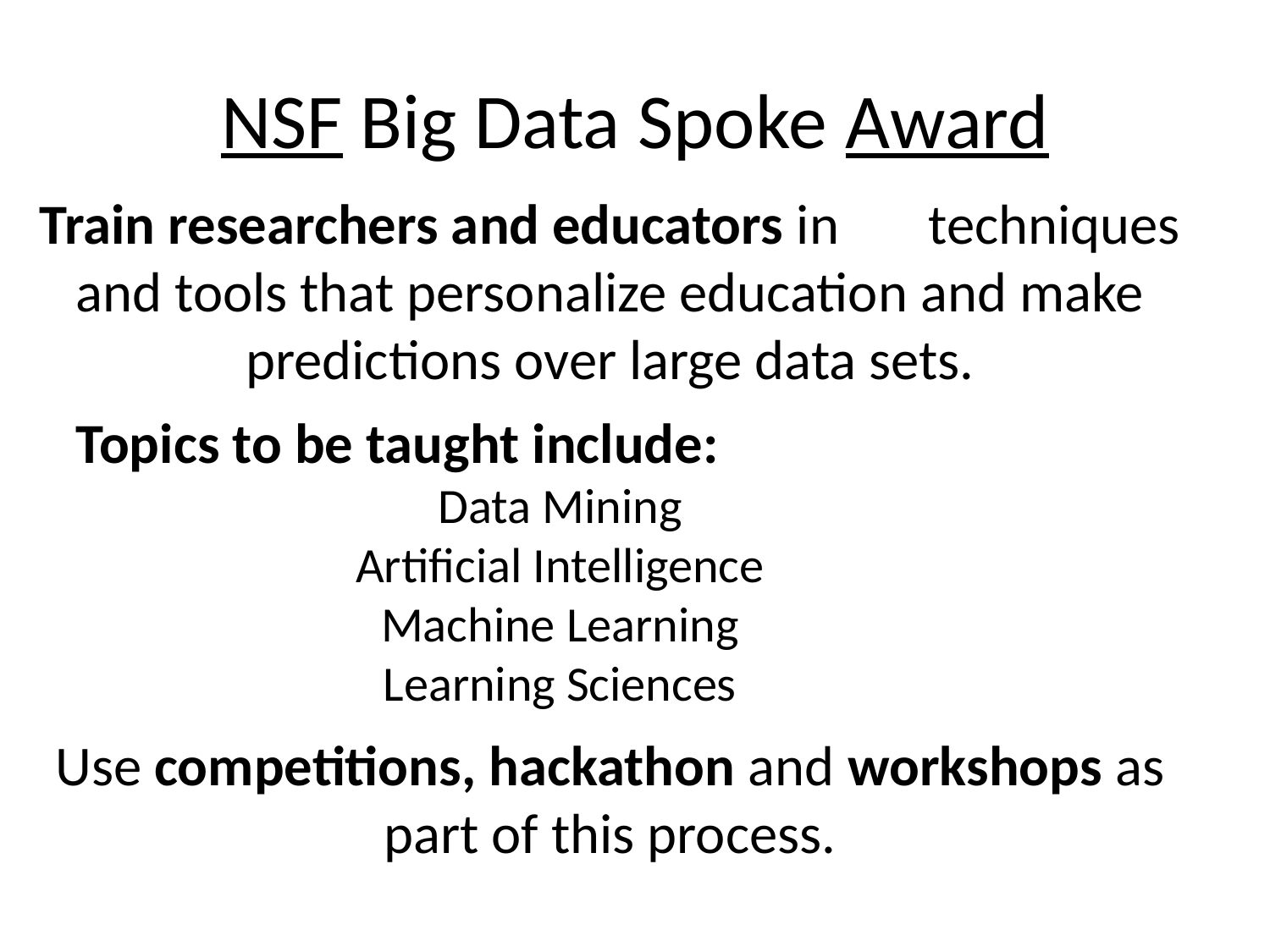

# NSF Big Data Spoke Award
Train researchers and educators in 	techniques and tools that personalize education and make predictions over large data sets.

Use competitions, hackathon and workshops as part of this process.

Topics to be taught include:
Data Mining
Artificial Intelligence
Machine Learning
Learning Sciences